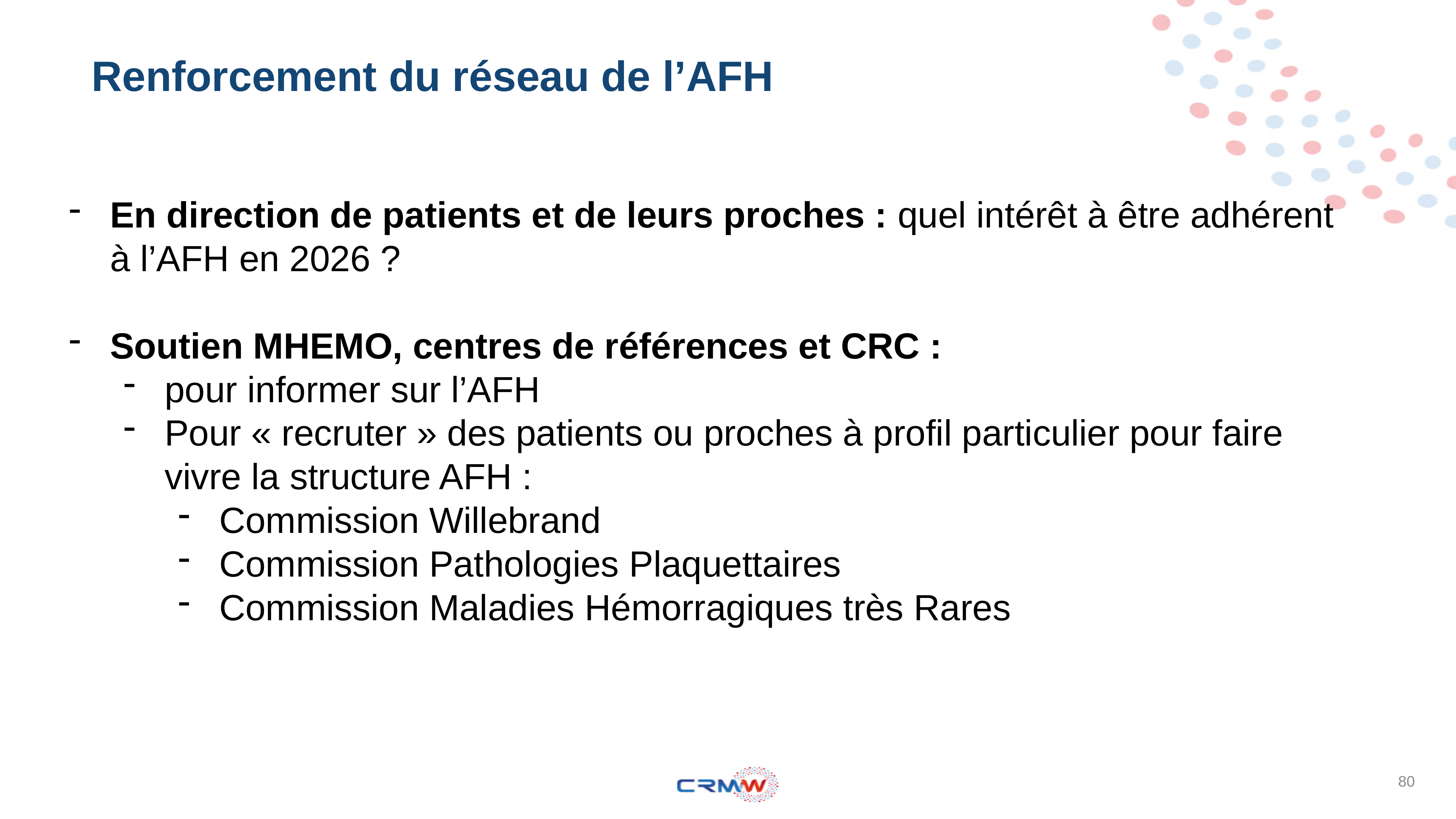

# Renforcement du réseau de l’AFH

En direction de patients et de leurs proches : quel intérêt à être adhérent à l’AFH en 2026 ?

Soutien MHEMO, centres de références et CRC :
pour informer sur l’AFH
Pour « recruter » des patients ou proches à profil particulier pour faire vivre la structure AFH :
Commission Willebrand
Commission Pathologies Plaquettaires
Commission Maladies Hémorragiques très Rares

80